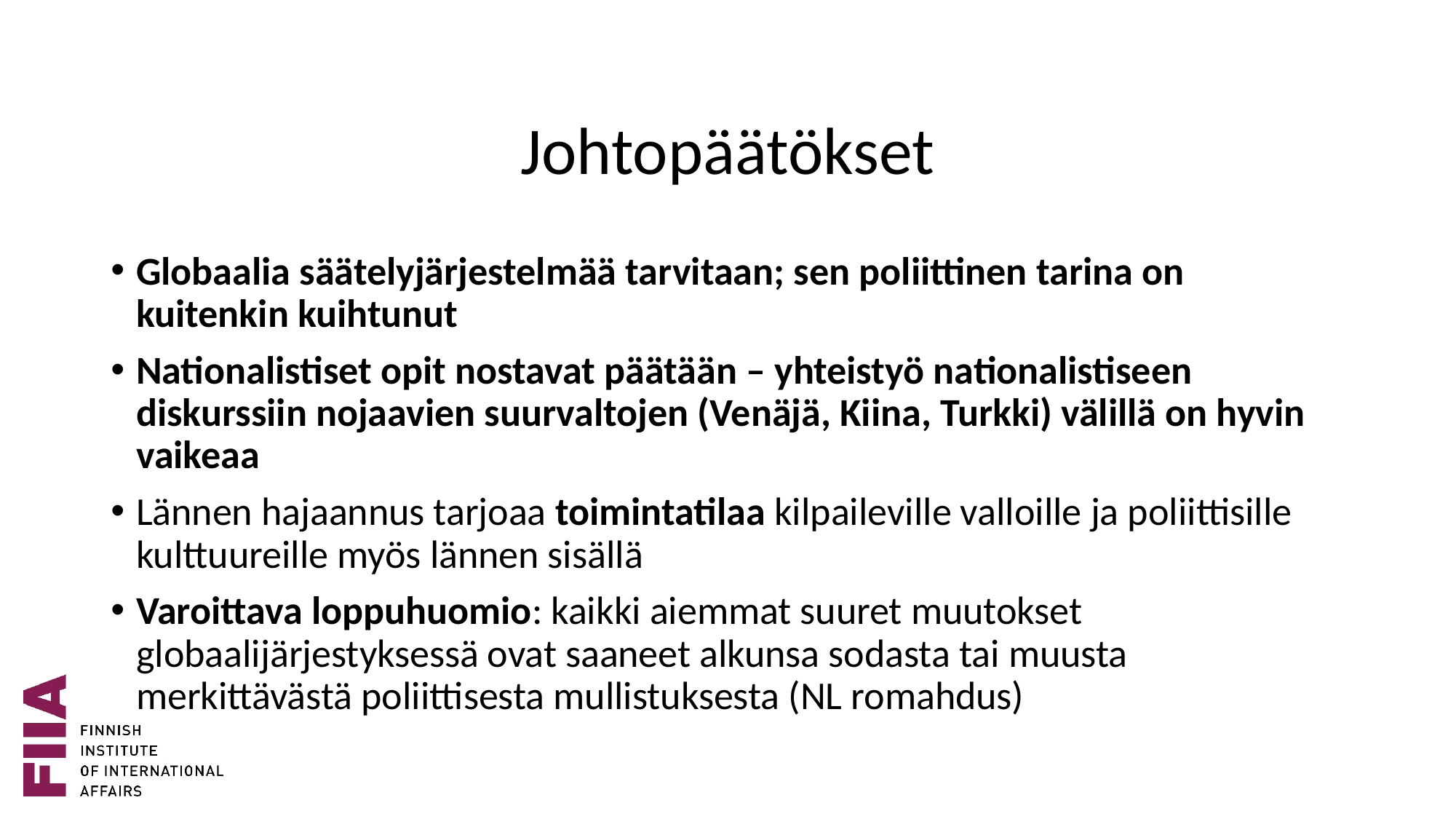

# Johtopäätökset
Globaalia säätelyjärjestelmää tarvitaan; sen poliittinen tarina on kuitenkin kuihtunut
Nationalistiset opit nostavat päätään – yhteistyö nationalistiseen diskurssiin nojaavien suurvaltojen (Venäjä, Kiina, Turkki) välillä on hyvin vaikeaa
Lännen hajaannus tarjoaa toimintatilaa kilpaileville valloille ja poliittisille kulttuureille myös lännen sisällä
Varoittava loppuhuomio: kaikki aiemmat suuret muutokset globaalijärjestyksessä ovat saaneet alkunsa sodasta tai muusta merkittävästä poliittisesta mullistuksesta (NL romahdus)